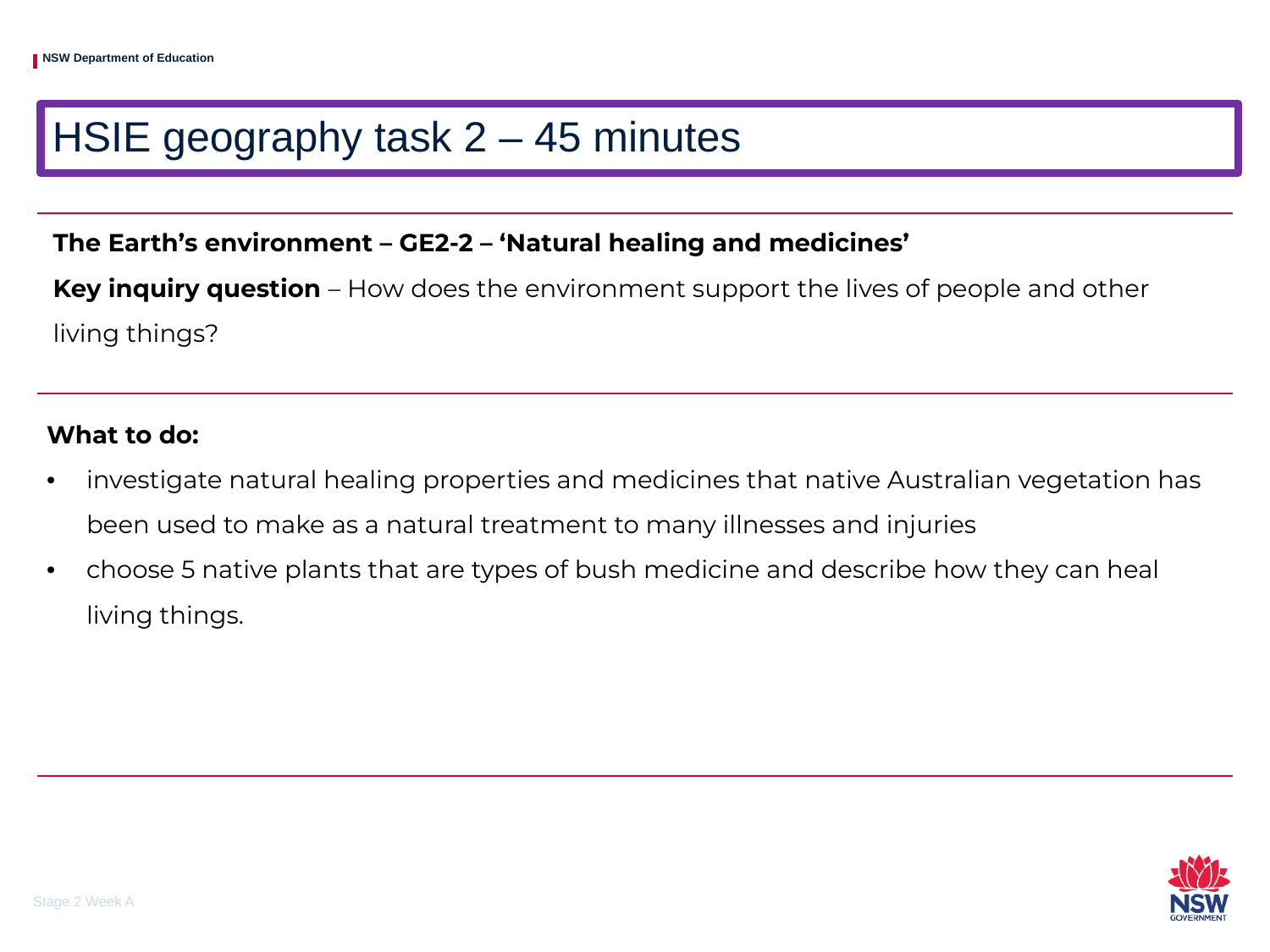

# HSIE geography task 2 – 45 minutes
| The Earth’s environment – GE2-2 – ‘Natural healing and medicines’ Key inquiry question – How does the environment support the lives of people and other living things? |
| --- |
| What to do: investigate natural healing properties and medicines that native Australian vegetation has been used to make as a natural treatment to many illnesses and injuries choose 5 native plants that are types of bush medicine and describe how they can heal living things. |
Stage 2 Week A